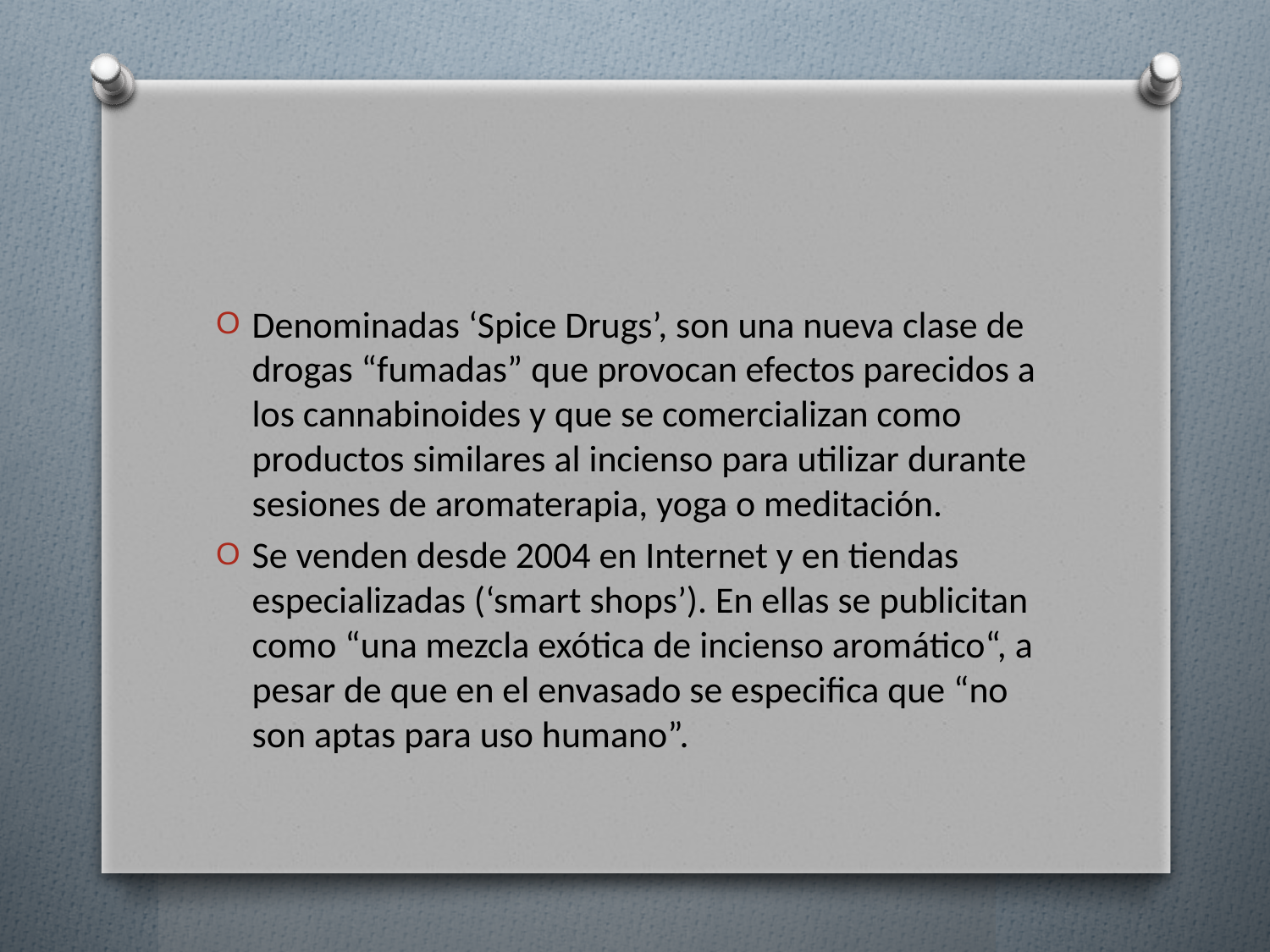

#
Denominadas ‘Spice Drugs’, son una nueva clase de drogas “fumadas” que provocan efectos parecidos a los cannabinoides y que se comercializan como productos similares al incienso para utilizar durante sesiones de aromaterapia, yoga o meditación.
Se venden desde 2004 en Internet y en tiendas especializadas (‘smart shops’). En ellas se publicitan como “una mezcla exótica de incienso aromático“, a pesar de que en el envasado se especifica que “no son aptas para uso humano”.